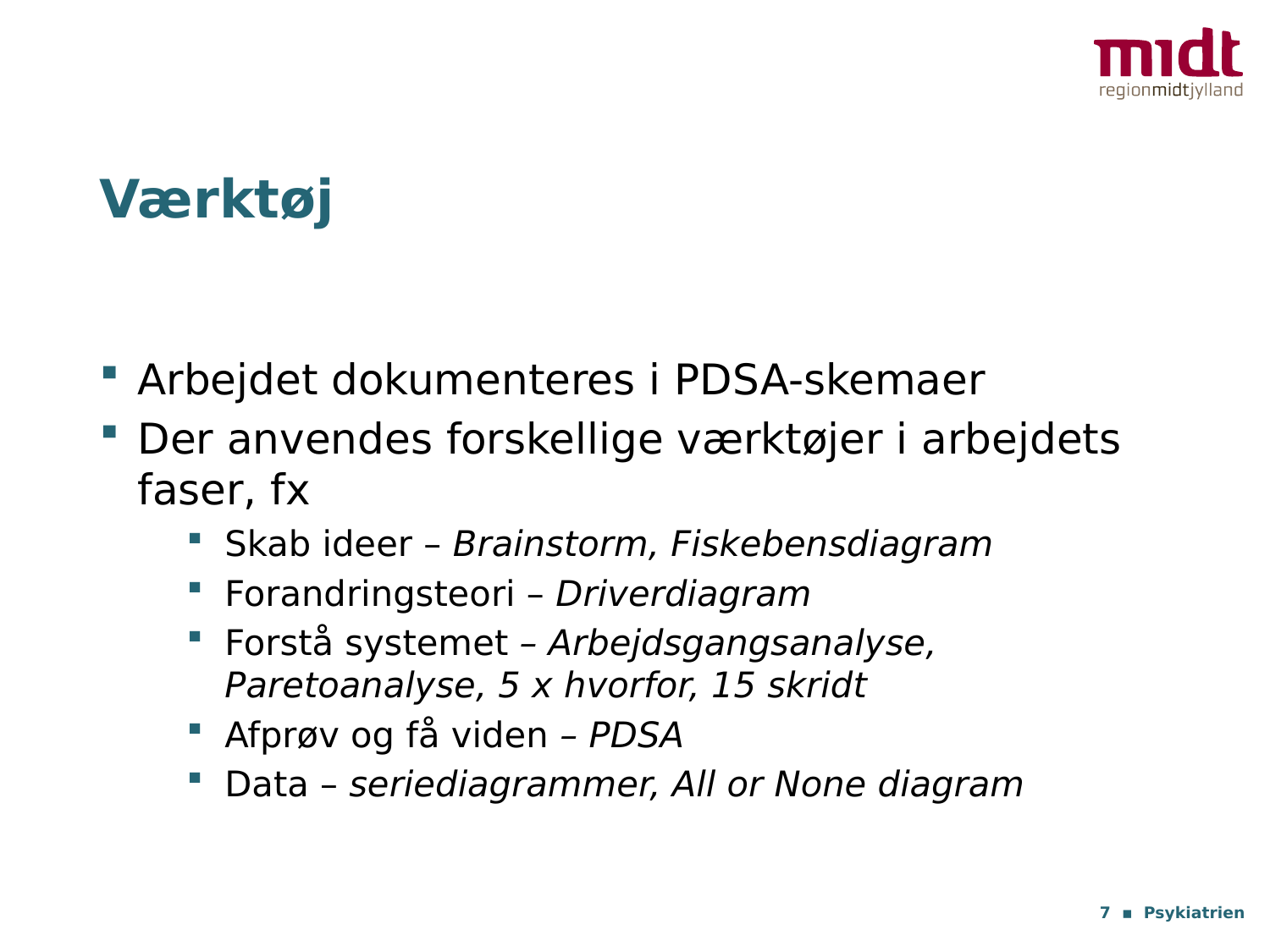

# Værktøj
Arbejdet dokumenteres i PDSA-skemaer
Der anvendes forskellige værktøjer i arbejdets faser, fx
Skab ideer – Brainstorm, Fiskebensdiagram
Forandringsteori – Driverdiagram
Forstå systemet – Arbejdsgangsanalyse, Paretoanalyse, 5 x hvorfor, 15 skridt
Afprøv og få viden – PDSA
Data – seriediagrammer, All or None diagram
7  ▪  Psykiatrien